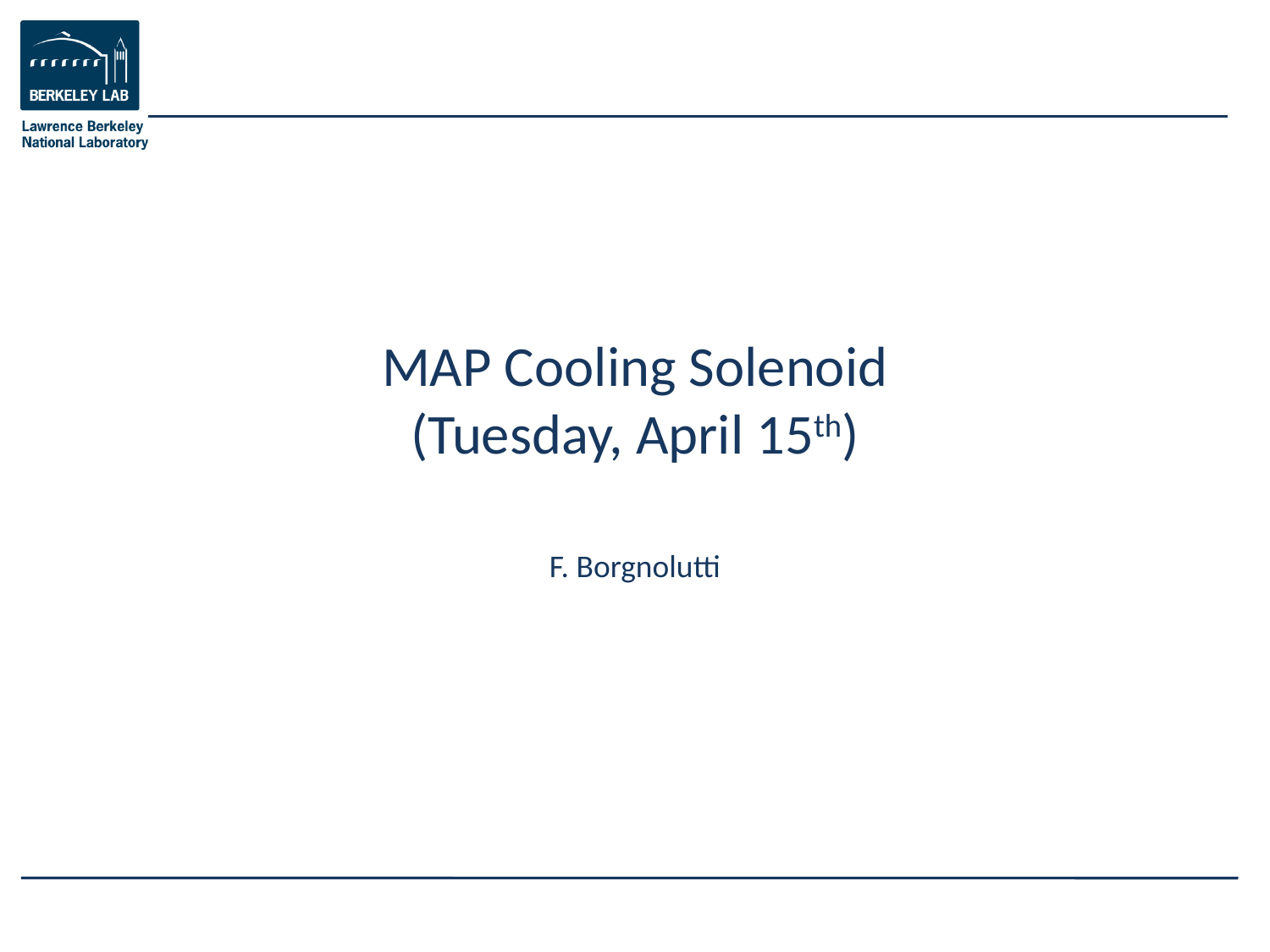

# MAP Cooling Solenoid (Tuesday, April 15th)
F. Borgnolutti